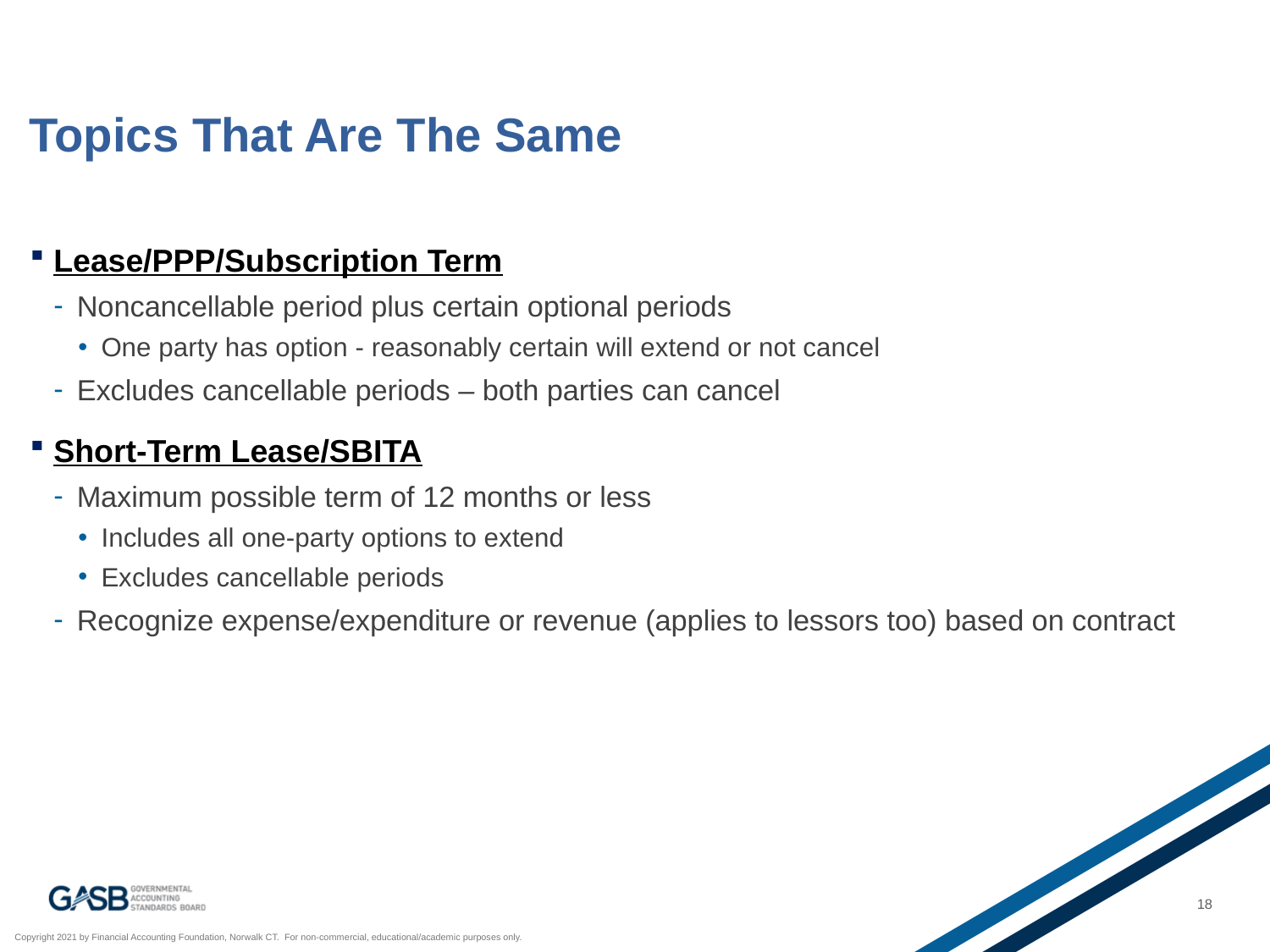

# Topics That Are The Same
Lease/PPP/Subscription Term
Noncancellable period plus certain optional periods
One party has option - reasonably certain will extend or not cancel
Excludes cancellable periods – both parties can cancel
Short-Term Lease/SBITA
Maximum possible term of 12 months or less
Includes all one-party options to extend
Excludes cancellable periods
Recognize expense/expenditure or revenue (applies to lessors too) based on contract
18